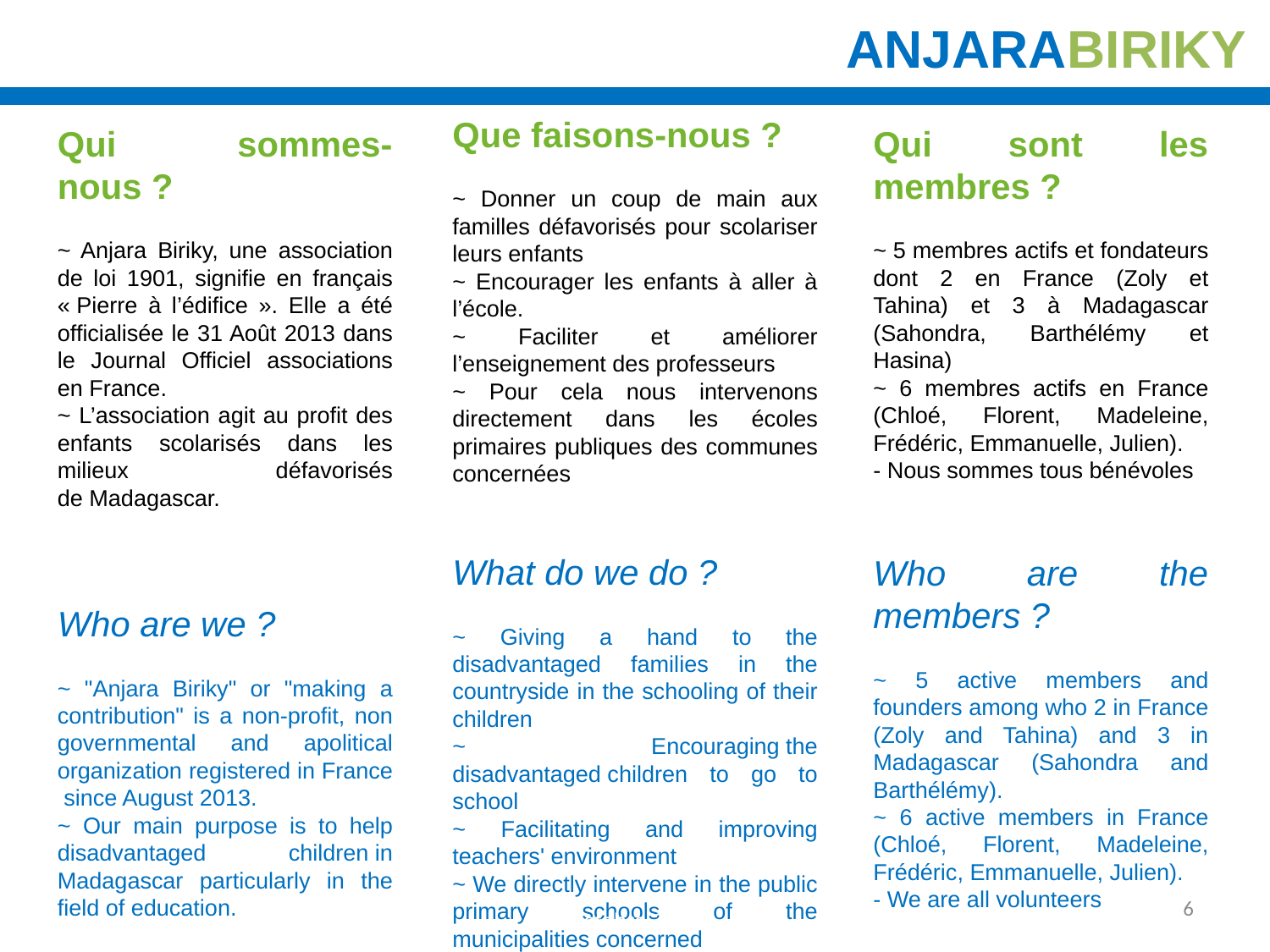

ANJARABIRIKY
Que faisons-nous ?

~ Donner un coup de main aux familles défavorisés pour scolariser leurs enfants
~ Encourager les enfants à aller à l’école.
~ Faciliter et améliorer l’enseignement des professeurs
~ Pour cela nous intervenons directement dans les écoles primaires publiques des communes concernées

What do we do ?

~ Giving a hand to the disadvantaged families in the countryside in the schooling of their children
~ Encouraging the disadvantaged children to go to school
~ Facilitating and improving teachers' environment
~ We directly intervene in the public primary schools of the municipalities concerned
Qui sommes-nous ?

~ Anjara Biriky, une association de loi 1901, signifie en français « Pierre à l’édifice ». Elle a été officialisée le 31 Août 2013 dans le Journal Officiel associations en France.
~ L’association agit au profit des enfants scolarisés dans les milieux défavorisés de Madagascar.

Who are we ?

~ "Anjara Biriky" or "making a contribution" is a non-profit, non governmental and apolitical organization registered in France  since August 2013.
~ Our main purpose is to help disadvantaged children in Madagascar particularly in the field of education.
Qui sont les membres ?

~ 5 membres actifs et fondateurs dont 2 en France (Zoly et Tahina) et 3 à Madagascar (Sahondra, Barthélémy et Hasina)
~ 6 membres actifs en France (Chloé, Florent, Madeleine, Frédéric, Emmanuelle, Julien).
- Nous sommes tous bénévoles

Who are the members ?

~ 5 active members and founders among who 2 in France (Zoly and Tahina) and 3 in Madagascar (Sahondra and Barthélémy).
~ 6 active members in France (Chloé, Florent, Madeleine, Frédéric, Emmanuelle, Julien).
- We are all volunteers
6
Octobre 2019